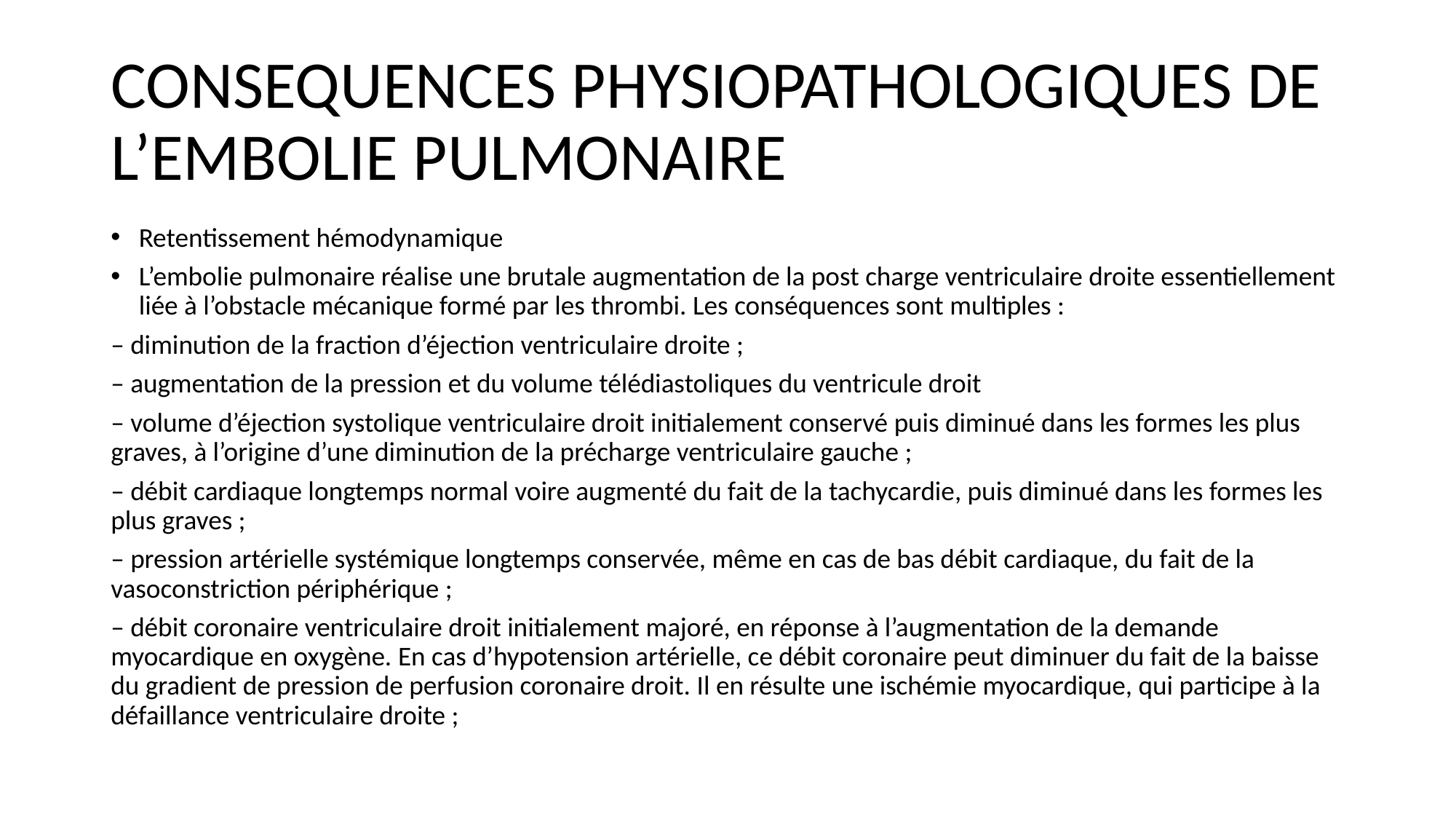

# CONSEQUENCES PHYSIOPATHOLOGIQUES DE L’EMBOLIE PULMONAIRE
Retentissement hémodynamique
L’embolie pulmonaire réalise une brutale augmentation de la post charge ventriculaire droite essentiellement liée à l’obstacle mécanique formé par les thrombi. Les conséquences sont multiples :
– diminution de la fraction d’éjection ventriculaire droite ;
– augmentation de la pression et du volume télédiastoliques du ventricule droit
– volume d’éjection systolique ventriculaire droit initialement conservé puis diminué dans les formes les plus graves, à l’origine d’une diminution de la précharge ventriculaire gauche ;
– débit cardiaque longtemps normal voire augmenté du fait de la tachycardie, puis diminué dans les formes les plus graves ;
– pression artérielle systémique longtemps conservée, même en cas de bas débit cardiaque, du fait de la vasoconstriction périphérique ;
– débit coronaire ventriculaire droit initialement majoré, en réponse à l’augmentation de la demande myocardique en oxygène. En cas d’hypotension artérielle, ce débit coronaire peut diminuer du fait de la baisse du gradient de pression de perfusion coronaire droit. Il en résulte une ischémie myocardique, qui participe à la défaillance ventriculaire droite ;